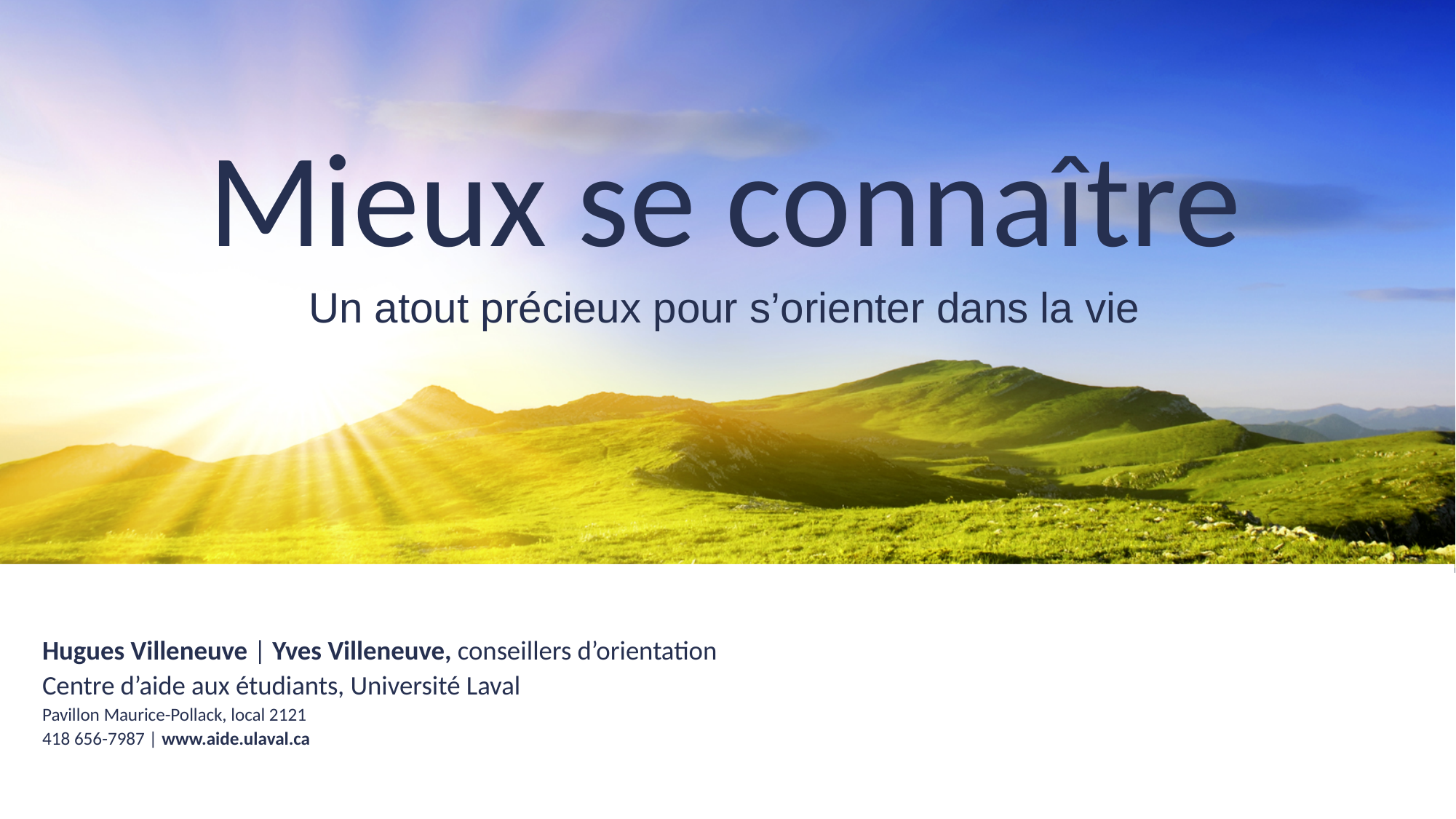

# Mieux se connaître
Un atout précieux pour s’orienter dans la vie

Hugues Villeneuve | Yves Villeneuve, conseillers d’orientation
Centre d’aide aux étudiants, Université Laval
Pavillon Maurice-Pollack, local 2121
418 656-7987 | www.aide.ulaval.ca